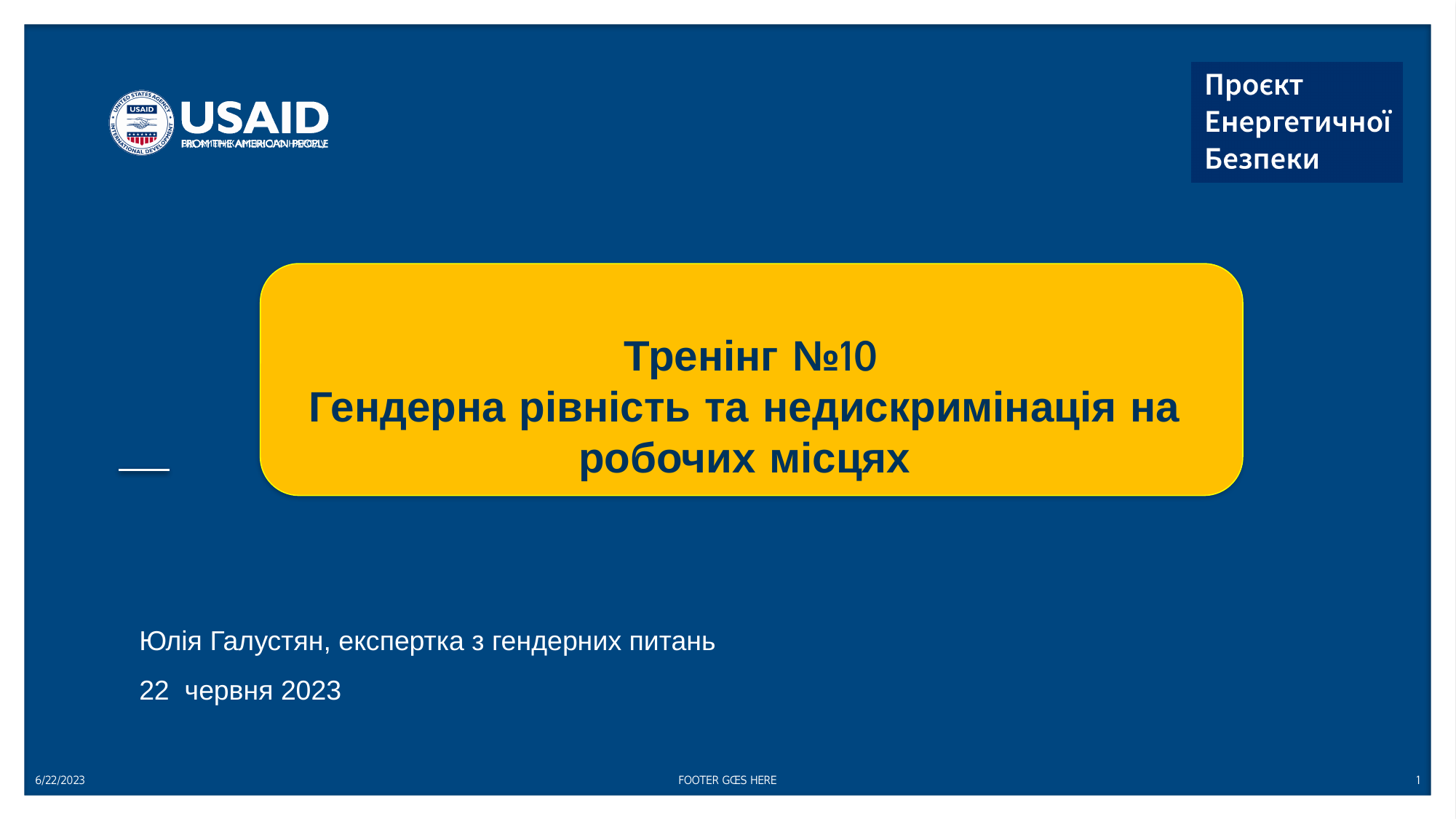

Тренінг №10
Гендерна рівність та недискримінація на
робочих місцях

Юлія Галустян, експертка з гендерних питань
22  червня 2023
6/22/2023
FOOTER GOES HERE
1